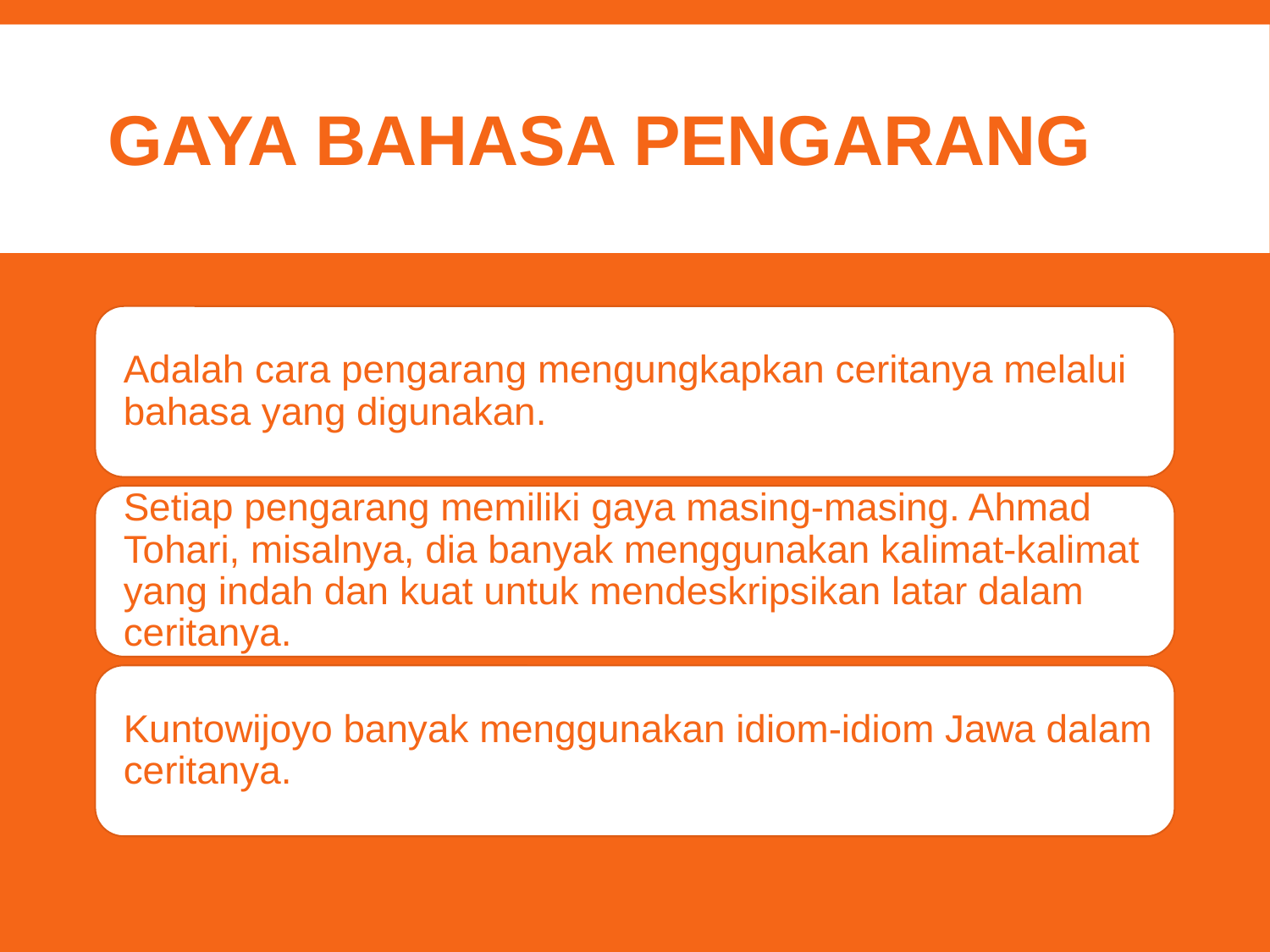

# Gaya Bahasa Pengarang
Adalah cara pengarang mengungkapkan ceritanya melalui bahasa yang digunakan.
Setiap pengarang memiliki gaya masing-masing. Ahmad Tohari, misalnya, dia banyak menggunakan kalimat-kalimat yang indah dan kuat untuk mendeskripsikan latar dalam ceritanya.
Kuntowijoyo banyak menggunakan idiom-idiom Jawa dalam ceritanya.